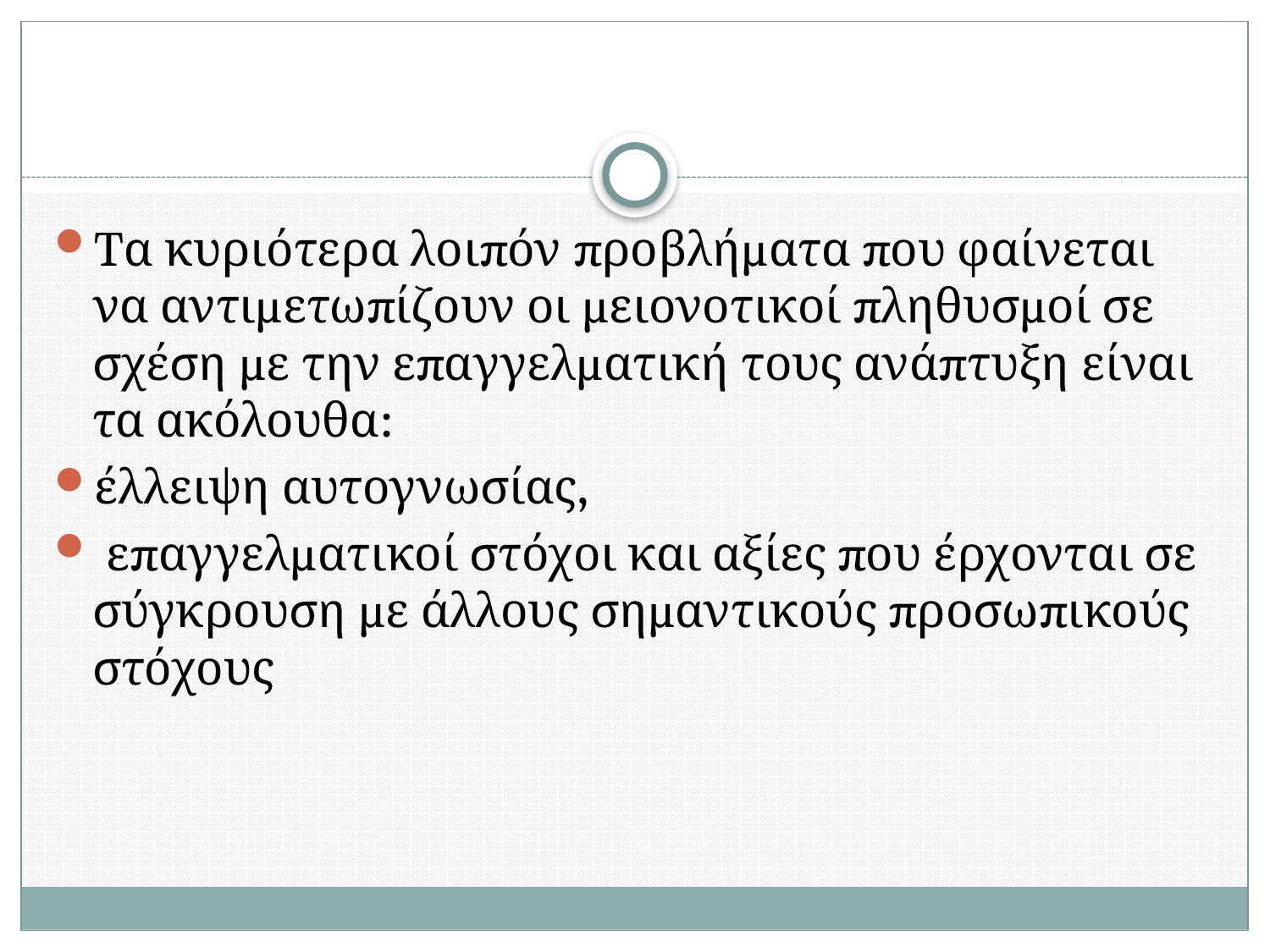

#
Τα κυριότερα λοιπόν προβλήματα που φαίνεται να αντιμετωπίζουν οι μειονοτικοί πληθυσμοί σε σχέση με την επαγγελματική τους ανάπτυξη είναι τα ακόλουθα:
έλλειψη αυτογνωσίας,
 επαγγελματικοί στόχοι και αξίες που έρχονται σε σύγκρουση με άλλους σημαντικούς προσωπικούς στόχους